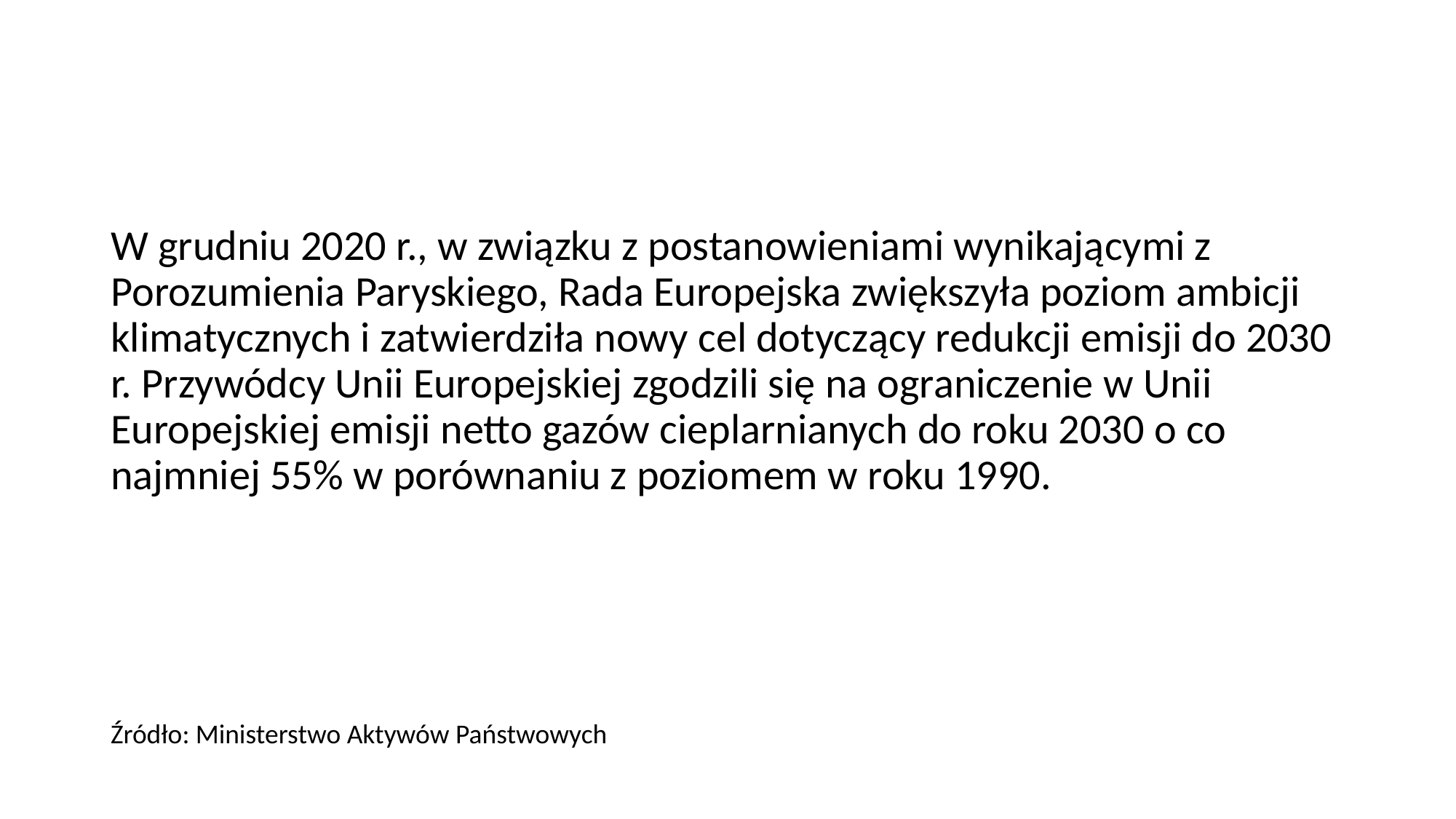

#
W grudniu 2020 r., w związku z postanowieniami wynikającymi z Porozumienia Paryskiego, Rada Europejska zwiększyła poziom ambicji klimatycznych i zatwierdziła nowy cel dotyczący redukcji emisji do 2030 r. Przywódcy Unii Europejskiej zgodzili się na ograniczenie w Unii Europejskiej emisji netto gazów cieplarnianych do roku 2030 o co najmniej 55% w porównaniu z poziomem w roku 1990.
Źródło: Ministerstwo Aktywów Państwowych